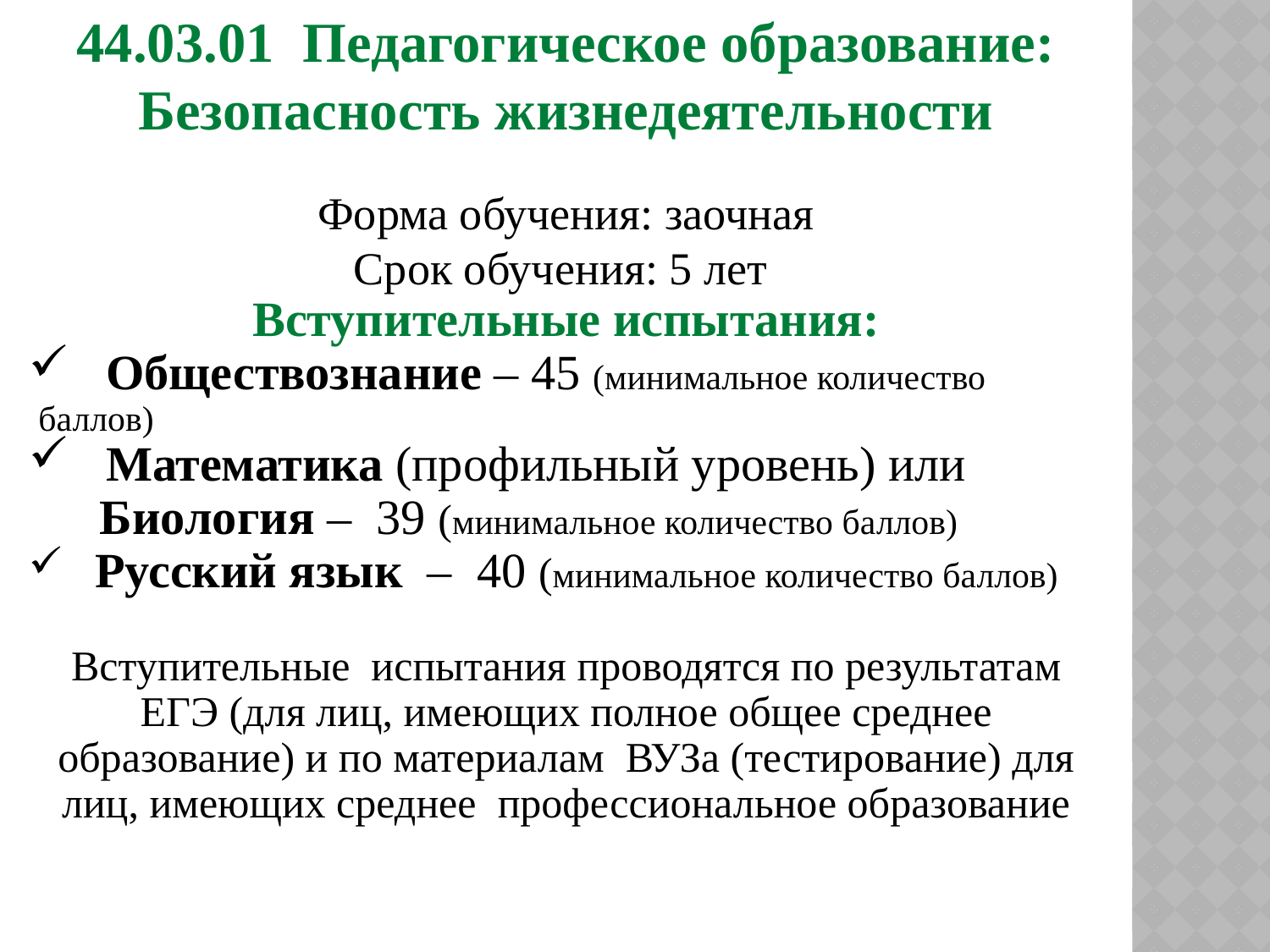

44.03.01  Педагогическое образование: Безопасность жизнедеятельности
Форма обучения: заочная
Срок обучения: 5 лет
Вступительные испытания:
   Обществознание – 45 (минимальное количество баллов)
   Математика (профильный уровень) или
     Биология –  39 (минимальное количество баллов)
   Русский язык  –  40 (минимальное количество баллов)

Вступительные  испытания проводятся по результатам ЕГЭ (для лиц, имеющих полное общее среднее образование) и по материалам  ВУЗа (тестирование) для лиц, имеющих среднее  профессиональное образование